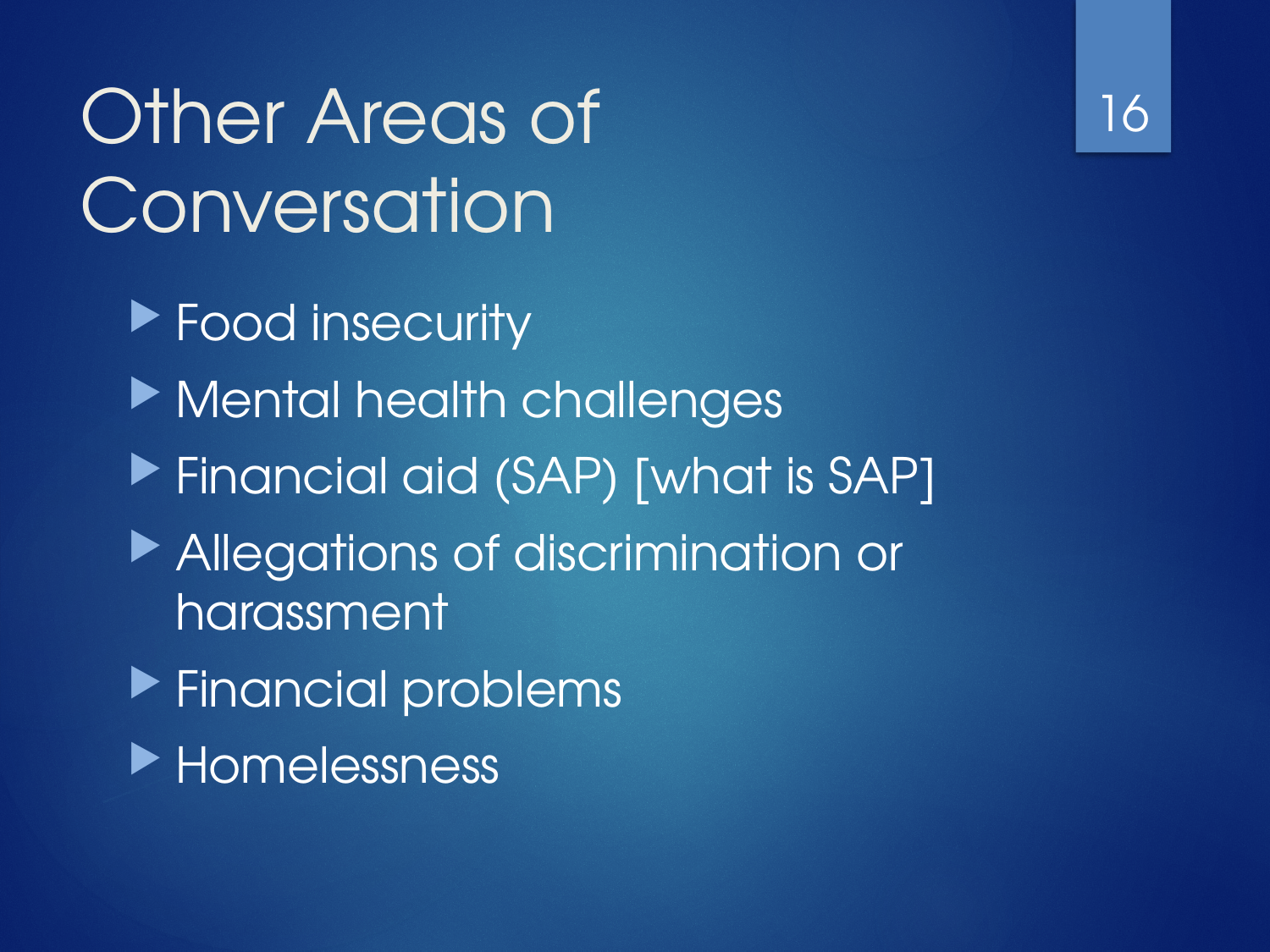

16
# Other Areas of Conversation
Food insecurity
Mental health challenges
Financial aid (SAP) [what is SAP]
Allegations of discrimination or harassment
Financial problems
Homelessness